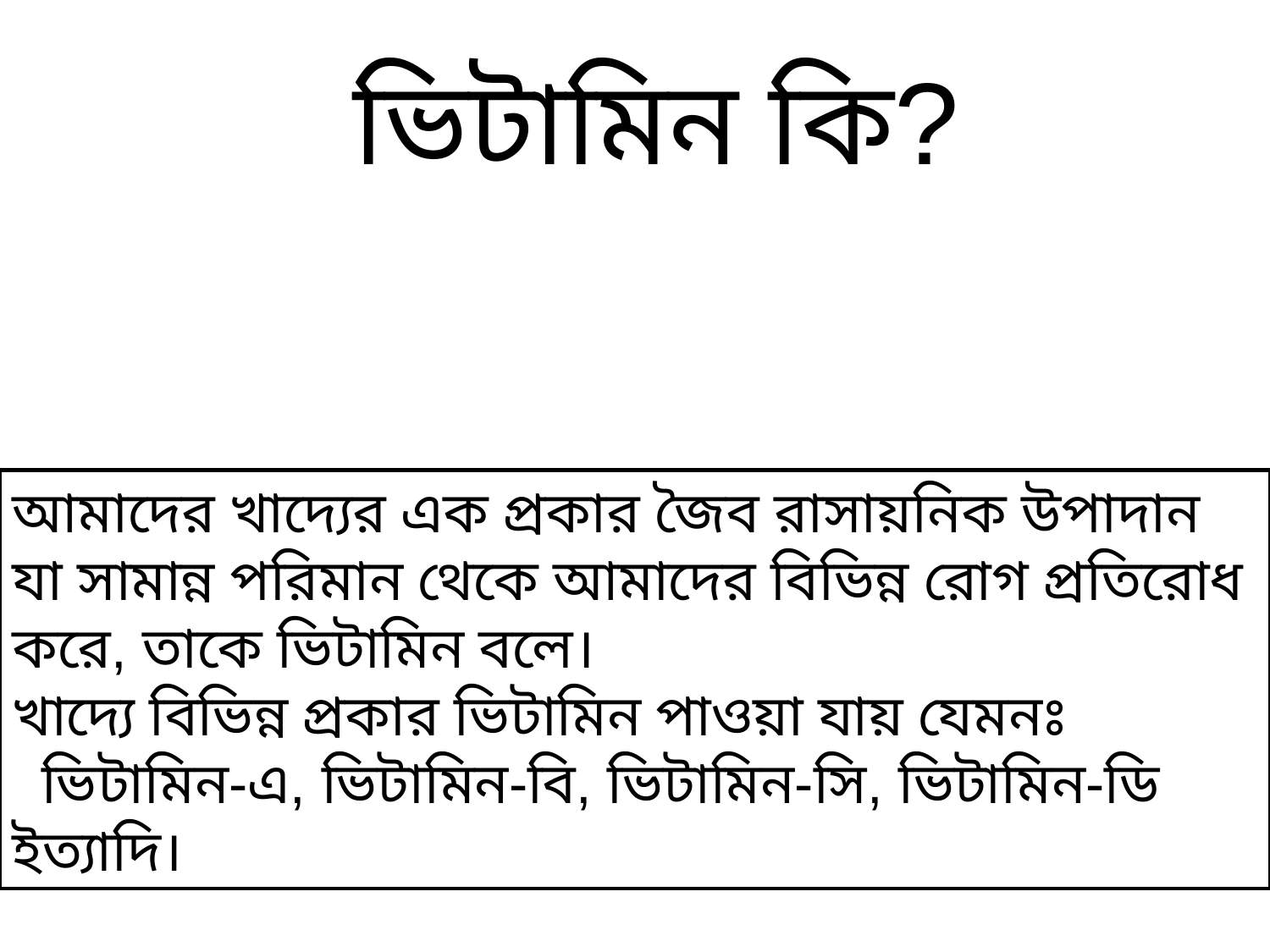

ভিটামিন কি?
আমাদের খাদ্যের এক প্রকার জৈব রাসায়নিক উপাদান যা সামান্ন পরিমান থেকে আমাদের বিভিন্ন রোগ প্রতিরোধ করে, তাকে ভিটামিন বলে।
খাদ্যে বিভিন্ন প্রকার ভিটামিন পাওয়া যায় যেমনঃ
  ভিটামিন-এ, ভিটামিন-বি, ভিটামিন-সি, ভিটামিন-ডি ইত্যাদি।